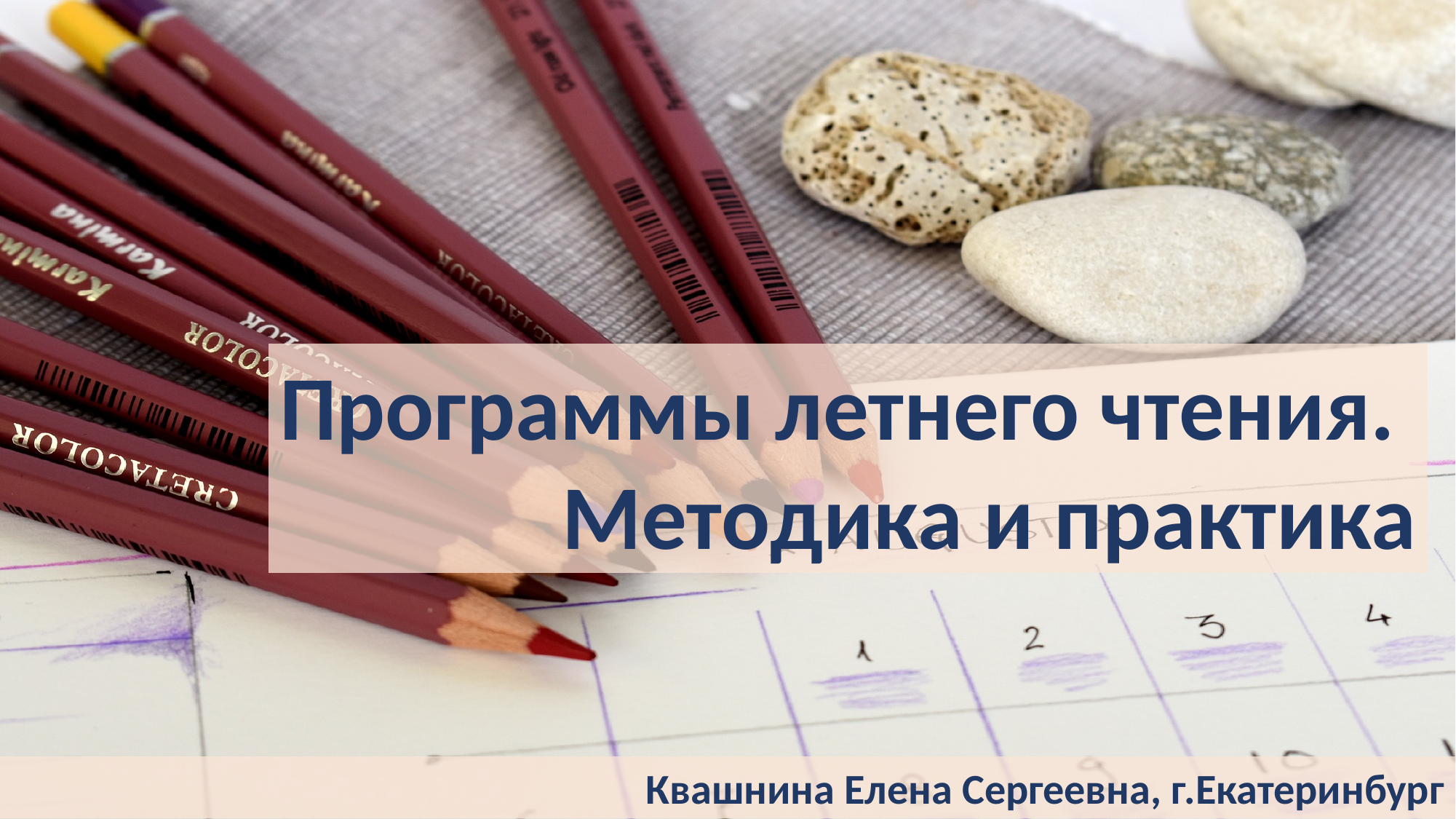

Программы летнего чтения.
Методика и практика
Квашнина Елена Сергеевна, г.Екатеринбург